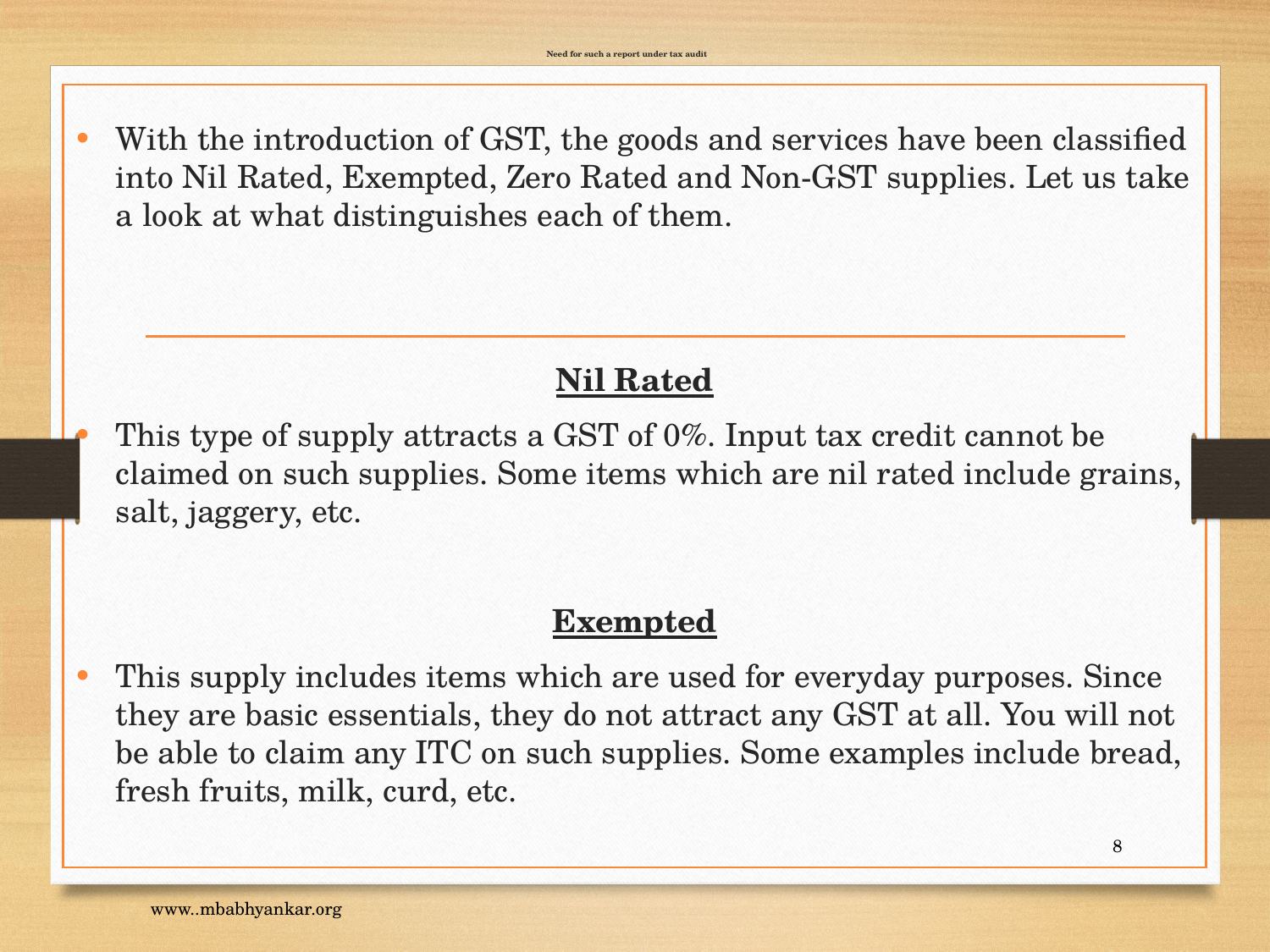

# Need for such a report under tax audit

With the introduction of GST, the goods and services have been classified into Nil Rated, Exempted, Zero Rated and Non-GST supplies. Let us take a look at what distinguishes each of them.

Nil Rated
This type of supply attracts a GST of 0%. Input tax credit cannot be claimed on such supplies. Some items which are nil rated include grains, salt, jaggery, etc.

Exempted
This supply includes items which are used for everyday purposes. Since they are basic essentials, they do not attract any GST at all. You will not be able to claim any ITC on such supplies. Some examples include bread, fresh fruits, milk, curd, etc.

8
www..mbabhyankar.org